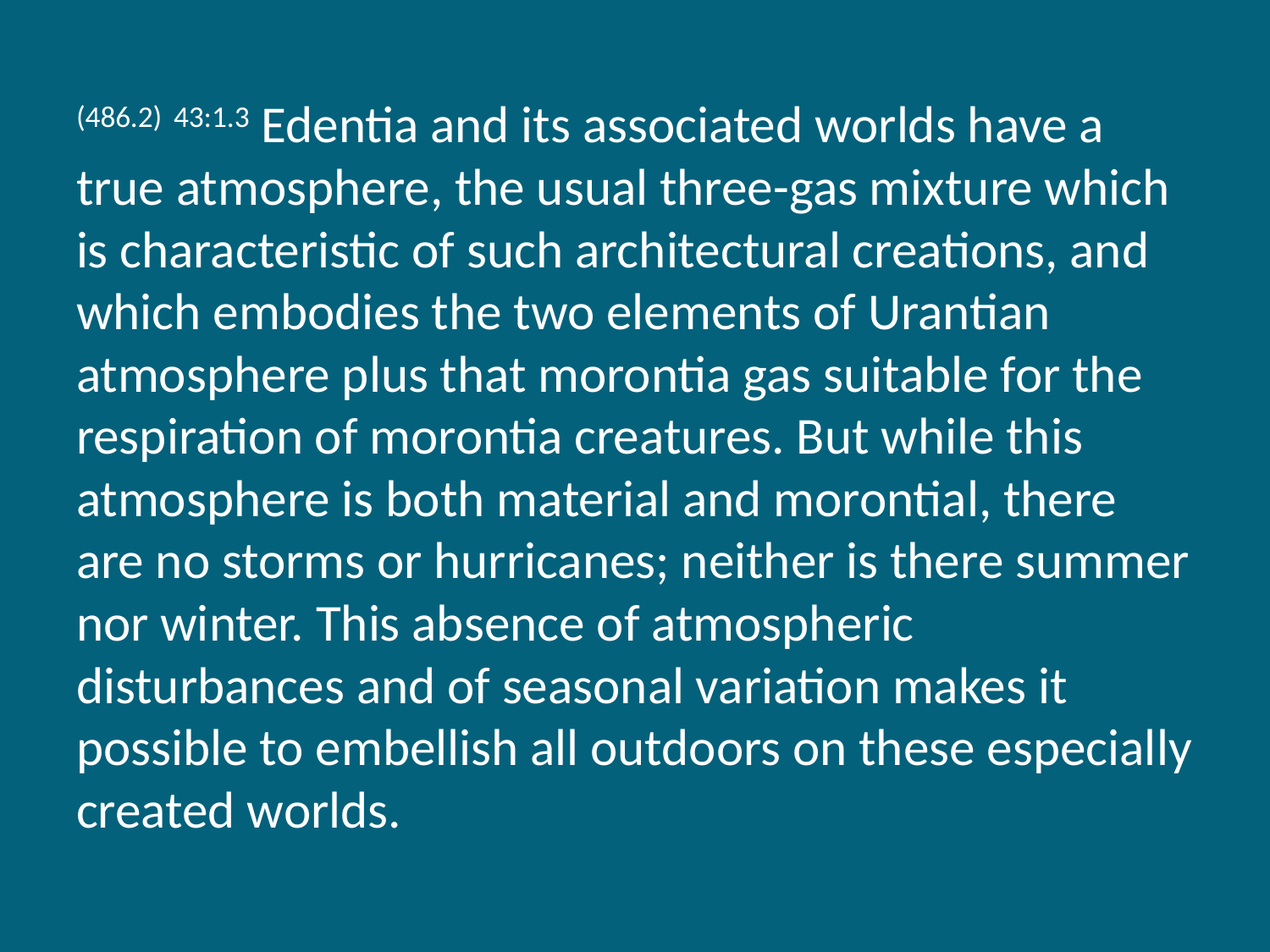

(486.2) 43:1.3 Edentia and its associated worlds have a true atmosphere, the usual three-gas mixture which is characteristic of such architectural creations, and which embodies the two elements of Urantian atmosphere plus that morontia gas suitable for the respiration of morontia creatures. But while this atmosphere is both material and morontial, there are no storms or hurricanes; neither is there summer nor winter. This absence of atmospheric disturbances and of seasonal variation makes it possible to embellish all outdoors on these especially created worlds.